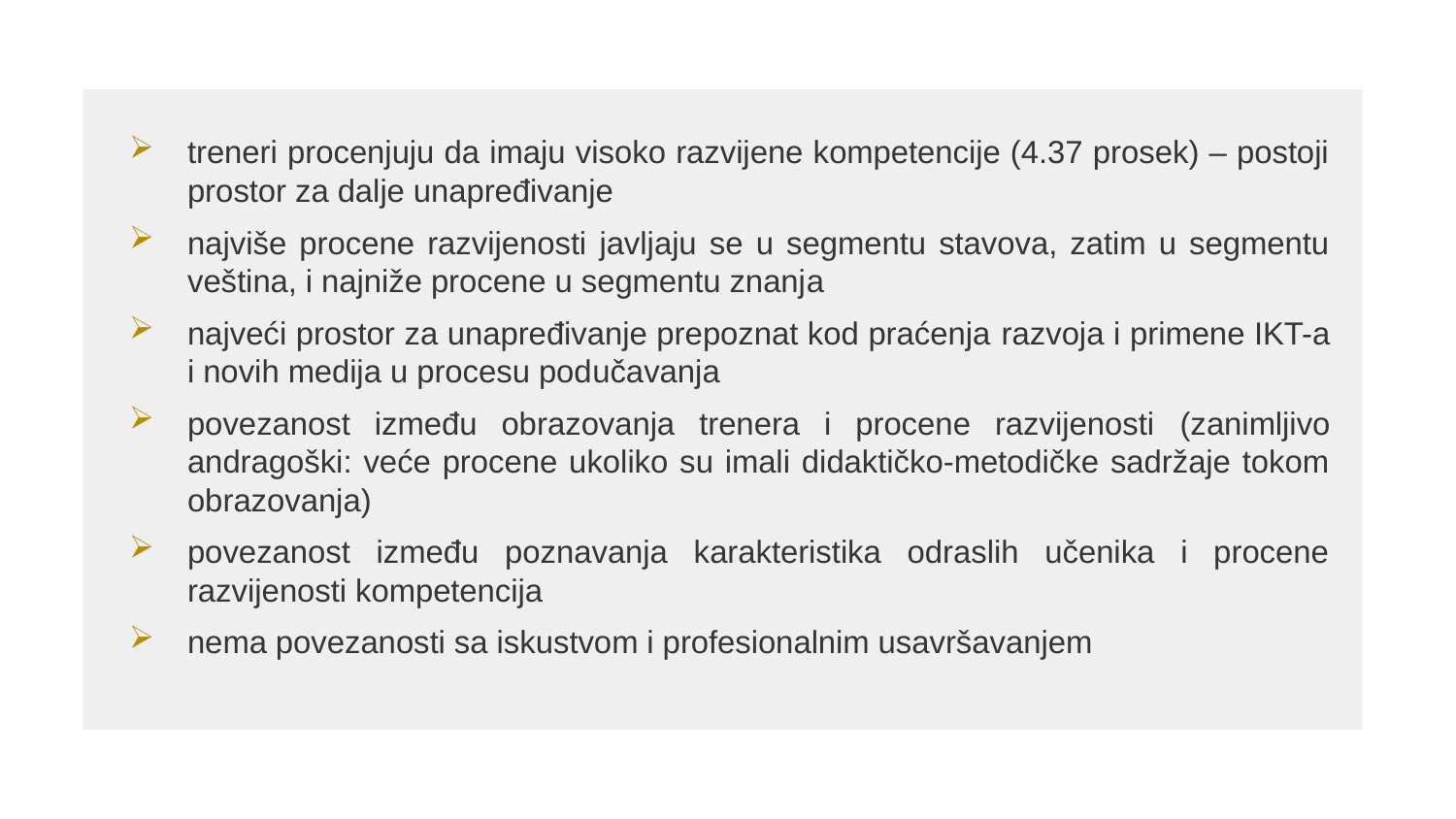

treneri procenjuju da imaju visoko razvijene kompetencije (4.37 prosek) – postoji prostor za dalje unapređivanje
najviše procene razvijenosti javljaju se u segmentu stavova, zatim u segmentu veština, i najniže procene u segmentu znanja
najveći prostor za unapređivanje prepoznat kod praćenja razvoja i primene IKT-a i novih medija u procesu podučavanja
povezanost između obrazovanja trenera i procene razvijenosti (zanimljivo andragoški: veće procene ukoliko su imali didaktičko-metodičke sadržaje tokom obrazovanja)
povezanost između poznavanja karakteristika odraslih učenika i procene razvijenosti kompetencija
nema povezanosti sa iskustvom i profesionalnim usavršavanjem